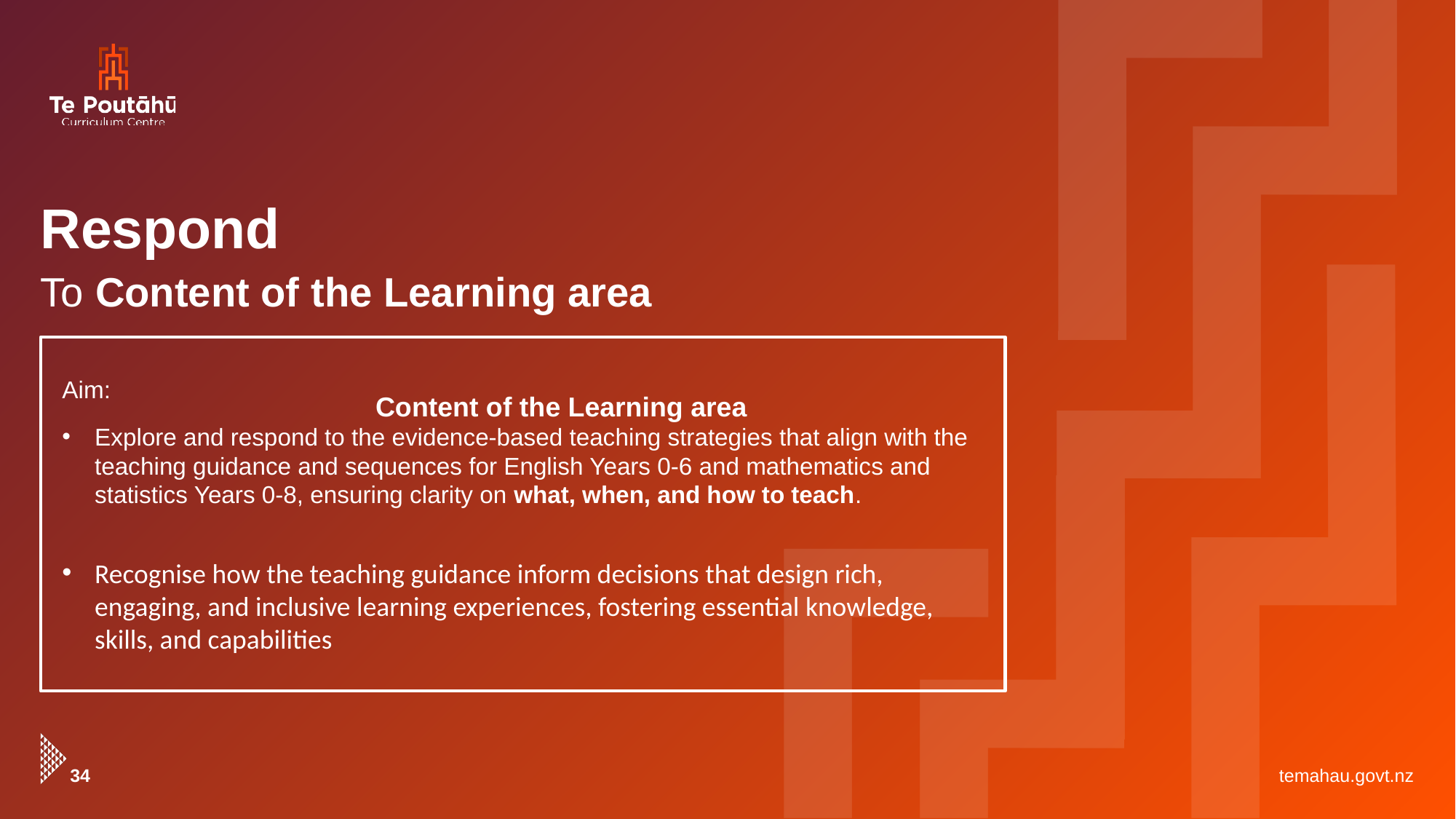

Respond
To Content of the Learning area
Aim:
Explore and respond to the evidence-based teaching strategies that align with the teaching guidance and sequences for English Years 0-6 and mathematics and statistics Years 0-8, ensuring clarity on what, when, and how to teach.

Recognise how the teaching guidance inform decisions that design rich, engaging, and inclusive learning experiences, fostering essential knowledge, skills, and capabilities
Content of the Learning area
34